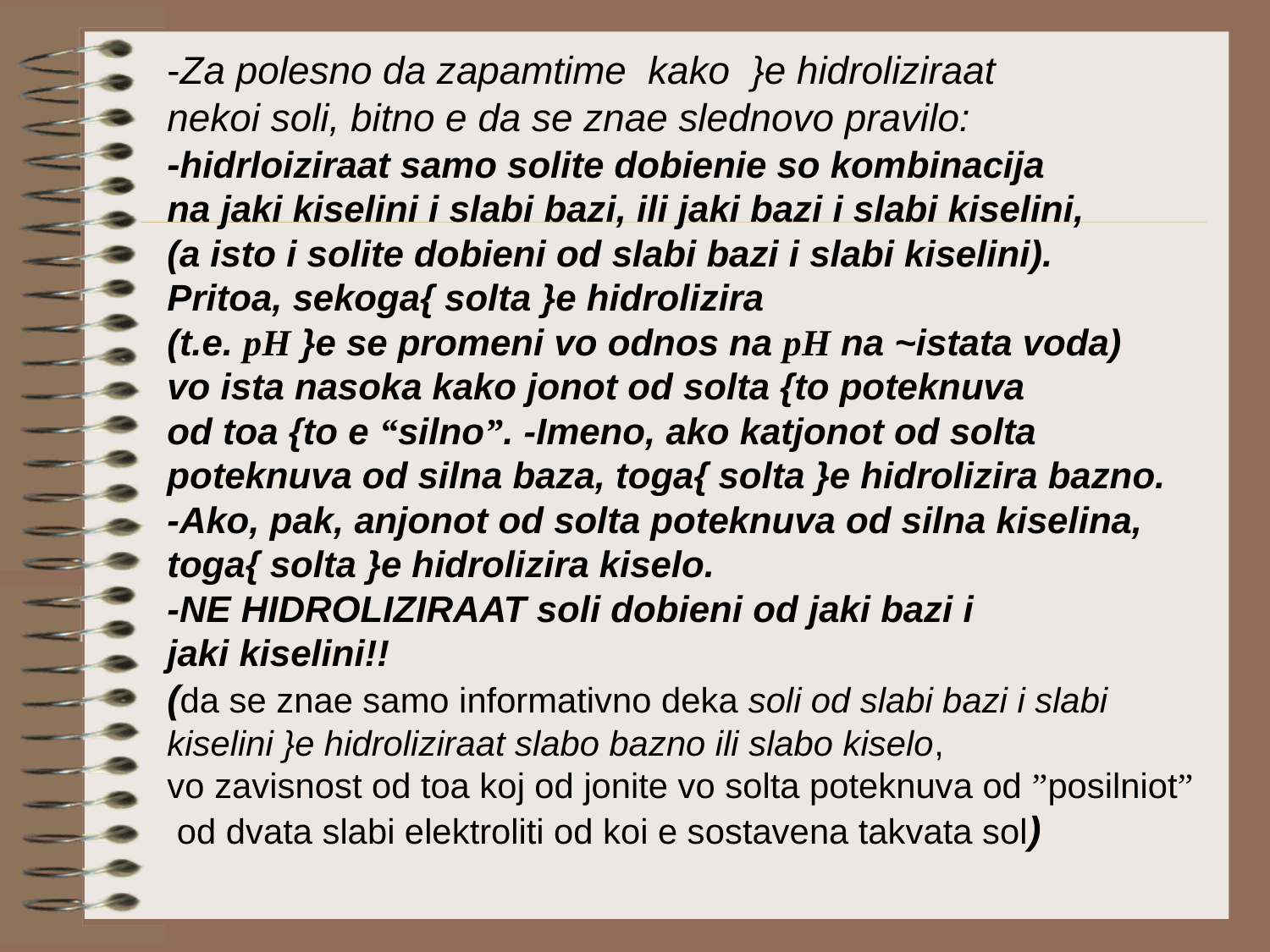

-Za polesno da zapamtime  kako  }e hidroliziraat
nekoi soli, bitno e da se znae slednovo pravilo:
-hidrloiziraat samo solite dobienie so kombinacija
na jaki kiselini i slabi bazi, ili jaki bazi i slabi kiselini,
(a isto i solite dobieni od slabi bazi i slabi kiselini).
Pritoa, sekoga{ solta }e hidrolizira
(t.e. pH }e se promeni vo odnos na pH na ~istata voda)
vo ista nasoka kako jonot od solta {to poteknuva
od toa {to e “silno”. -Imeno, ako katjonot od solta
poteknuva od silna baza, toga{ solta }e hidrolizira bazno.
-Ako, pak, anjonot od solta poteknuva od silna kiselina,
toga{ solta }e hidrolizira kiselo.
-NE HIDROLIZIRAAT soli dobieni od jaki bazi i
jaki kiselini!!
(da se znae samo informativno deka soli od slabi bazi i slabi
kiselini }e hidroliziraat slabo bazno ili slabo kiselo,
vo zavisnost od toa koj od jonite vo solta poteknuva od ”posilniot”
 od dvata slabi elektroliti od koi e sostavena takvata sol)